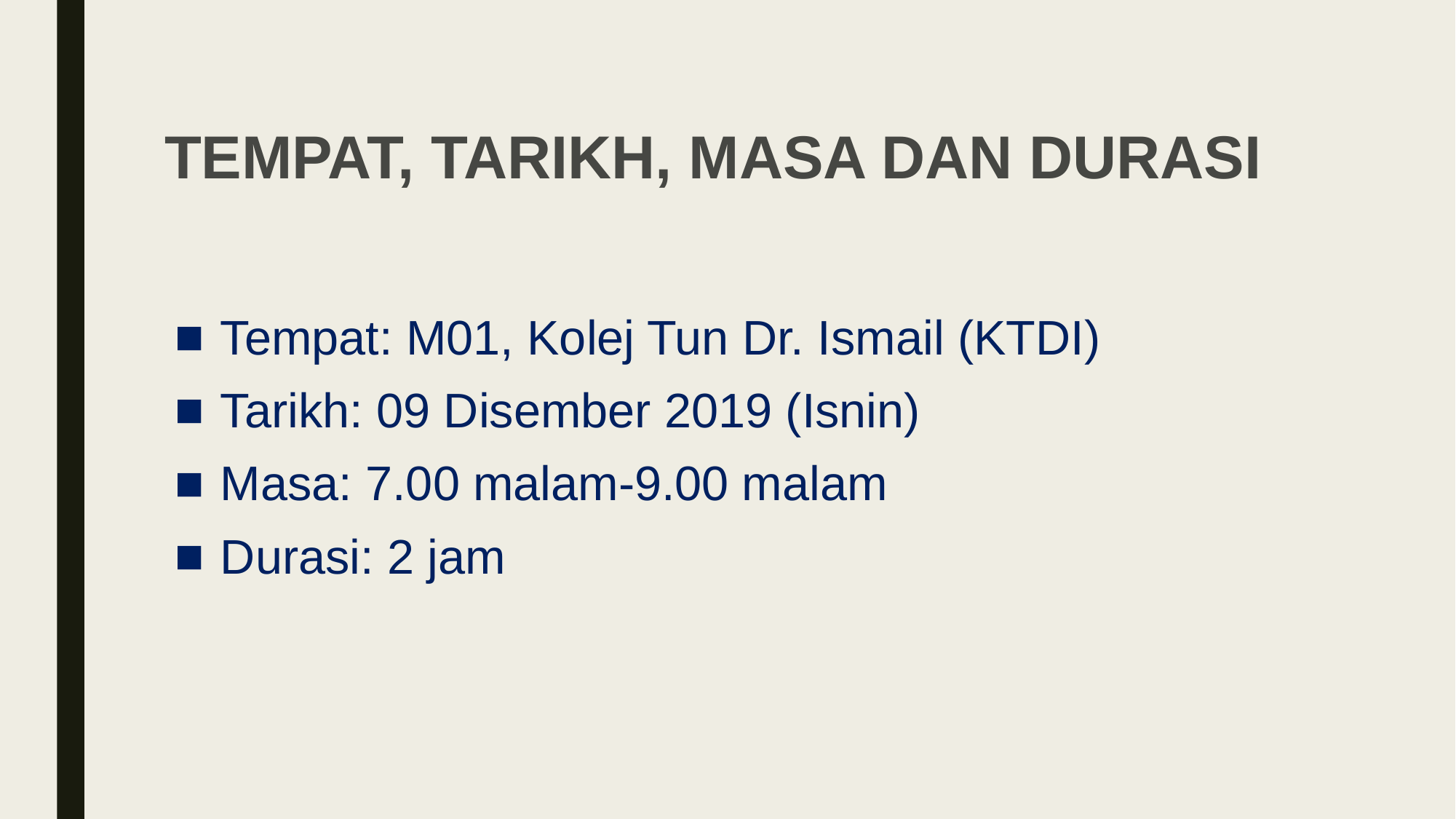

# TEMPAT, TARIKH, MASA DAN DURASI
Tempat: M01, Kolej Tun Dr. Ismail (KTDI)
Tarikh: 09 Disember 2019 (Isnin)
Masa: 7.00 malam-9.00 malam
Durasi: 2 jam